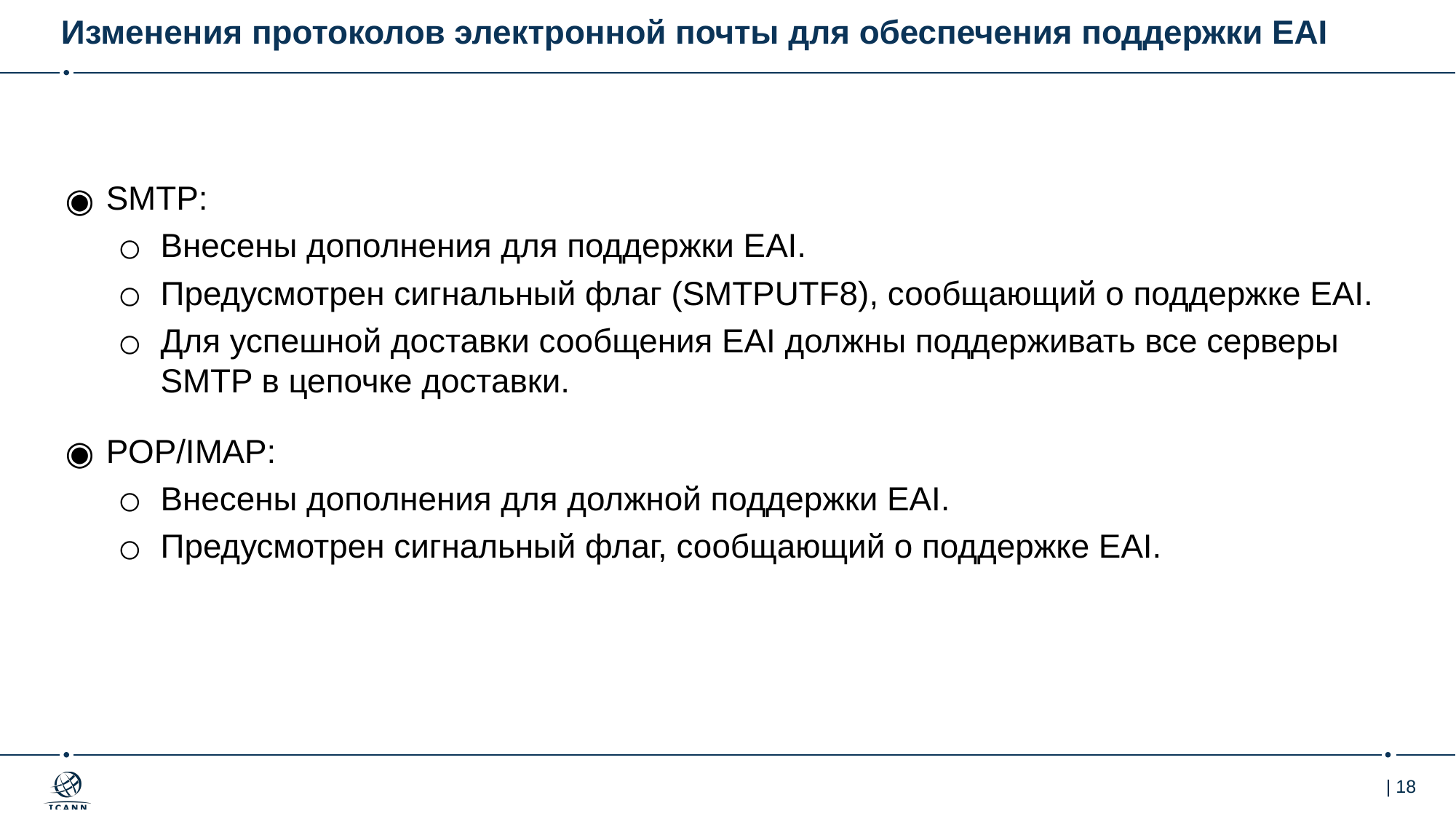

# Изменения протоколов электронной почты для обеспечения поддержки EAI
SMTP:
Внесены дополнения для поддержки EAI.
Предусмотрен сигнальный флаг (SMTPUTF8), сообщающий о поддержке EAI.
Для успешной доставки сообщения EAI должны поддерживать все серверы SMTP в цепочке доставки.
POP/IMAP:
Внесены дополнения для должной поддержки EAI.
Предусмотрен сигнальный флаг, сообщающий о поддержке EAI.